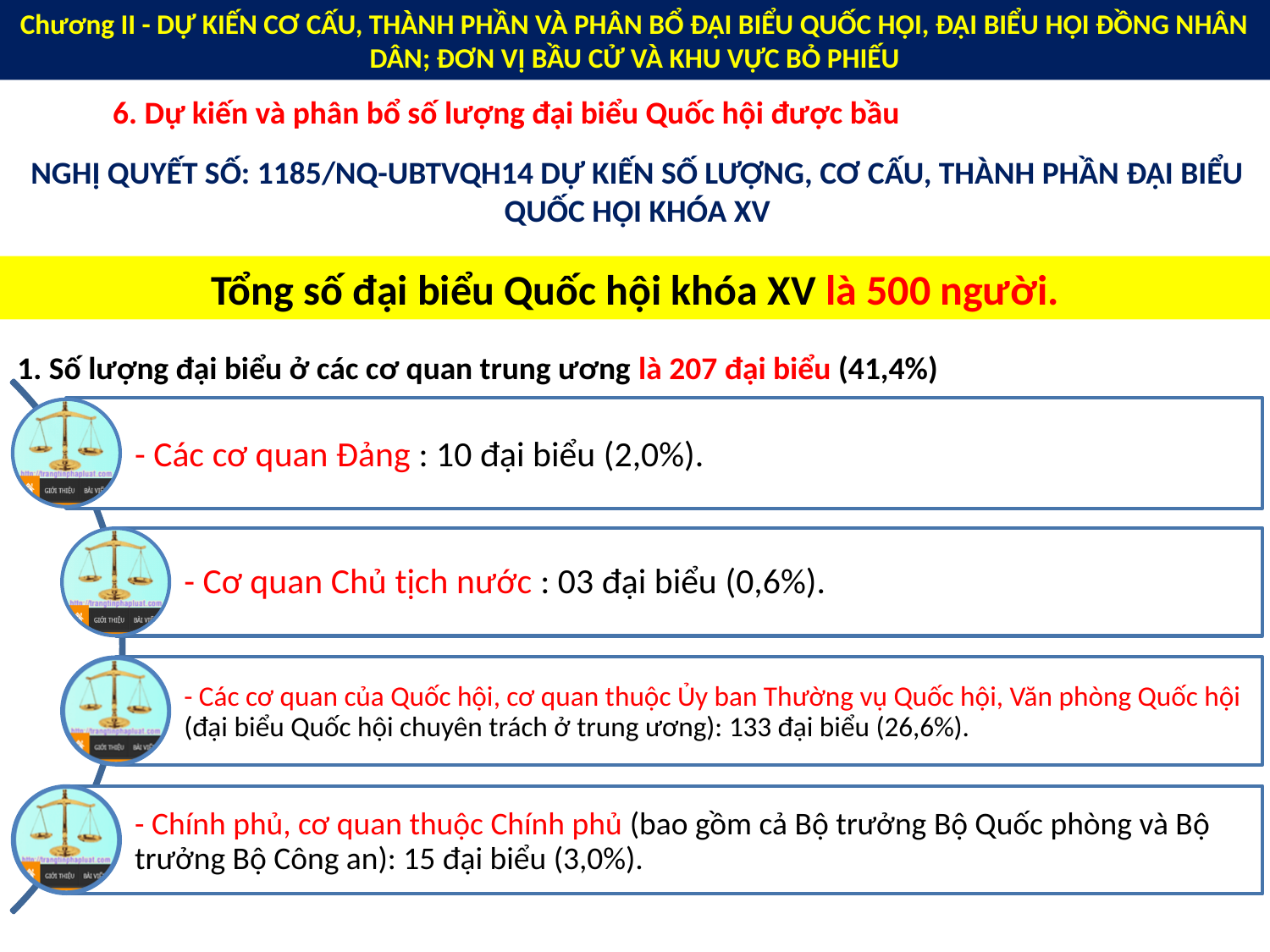

Chương II - DỰ KIẾN CƠ CẤU, THÀNH PHẦN VÀ PHÂN BỔ ĐẠI BIỂU QUỐC HỘI, ĐẠI BIỂU HỘI ĐỒNG NHÂN DÂN; ĐƠN VỊ BẦU CỬ VÀ KHU VỰC BỎ PHIẾU
6. Dự kiến và phân bổ số lượng đại biểu Quốc hội được bầu
NGHỊ QUYẾT SỐ: 1185/NQ-UBTVQH14 DỰ KIẾN SỐ LƯỢNG, CƠ CẤU, THÀNH PHẦN ĐẠI BIỂU QUỐC HỘI KHÓA XV
Tổng số đại biểu Quốc hội khóa XV là 500 người.
1. Số lượng đại biểu ở các cơ quan trung ương là 207 đại biểu (41,4%)

- Các cơ quan Đảng : 10 đại biểu (2,0%).

- Cơ quan Chủ tịch nước : 03 đại biểu (0,6%).

- Các cơ quan của Quốc hội, cơ quan thuộc Ủy ban Thường vụ Quốc hội, Văn phòng Quốc hội (đại biểu Quốc hội chuyên trách ở trung ương): 133 đại biểu (26,6%).

- Chính phủ, cơ quan thuộc Chính phủ (bao gồm cả Bộ trưởng Bộ Quốc phòng và Bộ trưởng Bộ Công an): 15 đại biểu (3,0%).